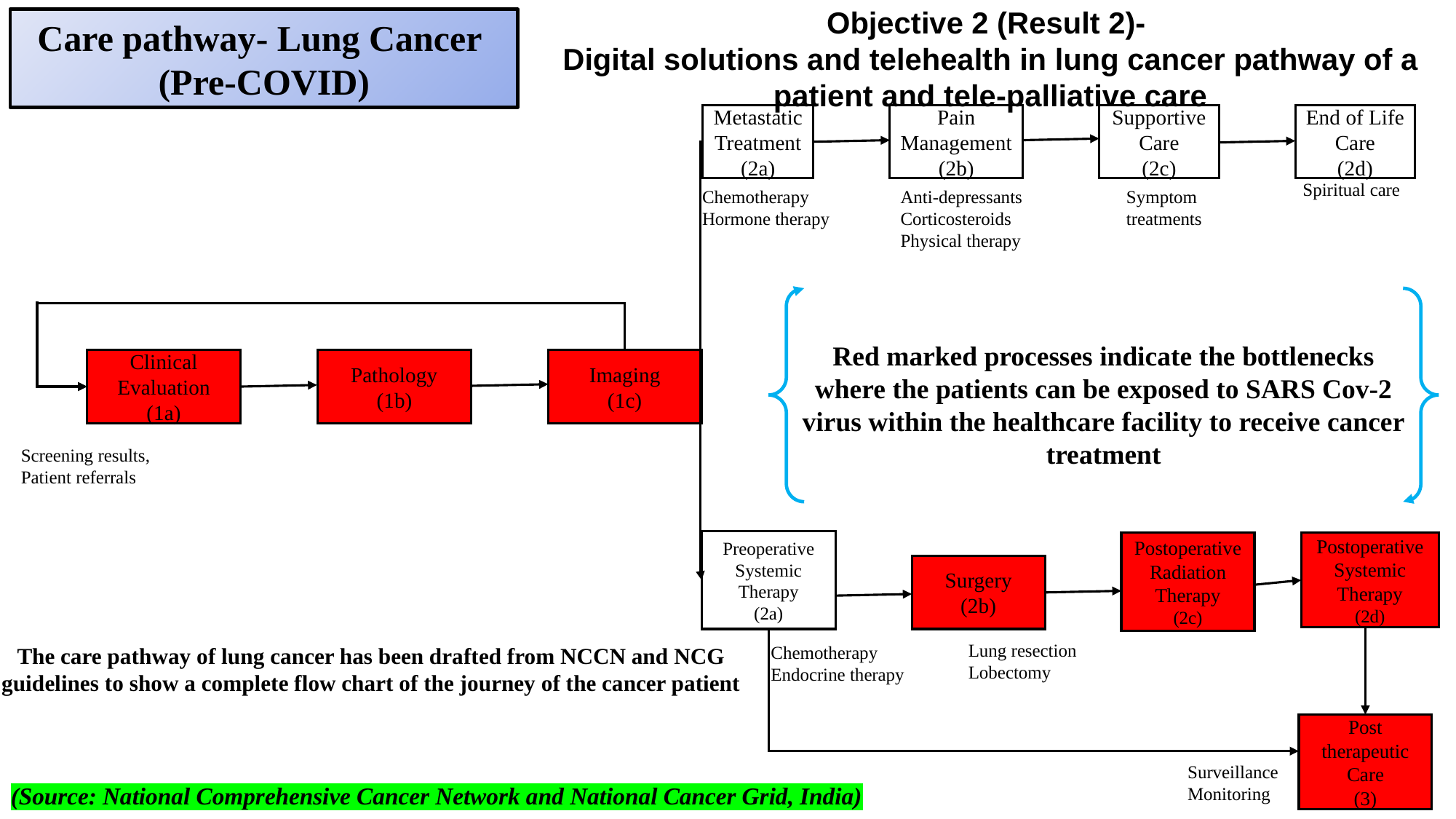

Objective 2 (Result 2)-
Digital solutions and telehealth in lung cancer pathway of a patient and tele-palliative care
Care pathway- Lung Cancer
(Pre-COVID)
Metastatic Treatment
(2a)
Pain Management
(2b)
Supportive Care
(2c)
End of Life Care
(2d)
Spiritual care
Chemotherapy
Hormone therapy
Anti-depressants
Corticosteroids
Physical therapy
Symptom treatments
Red marked processes indicate the bottlenecks where the patients can be exposed to SARS Cov-2 virus within the healthcare facility to receive cancer treatment
Clinical Evaluation
(1a)
Pathology
(1b)
Imaging
(1c)
Screening results, Patient referrals

Preoperative Systemic Therapy
(2a)

Postoperative Radiation Therapy
(2c)
Postoperative Systemic Therapy
(2d)
Surgery
(2b)
Lung resection
Lobectomy
Chemotherapy
Endocrine therapy
The care pathway of lung cancer has been drafted from NCCN and NCG guidelines to show a complete flow chart of the journey of the cancer patient
Post therapeutic Care
(3)
Surveillance
Monitoring
(Source: National Comprehensive Cancer Network and National Cancer Grid, India)